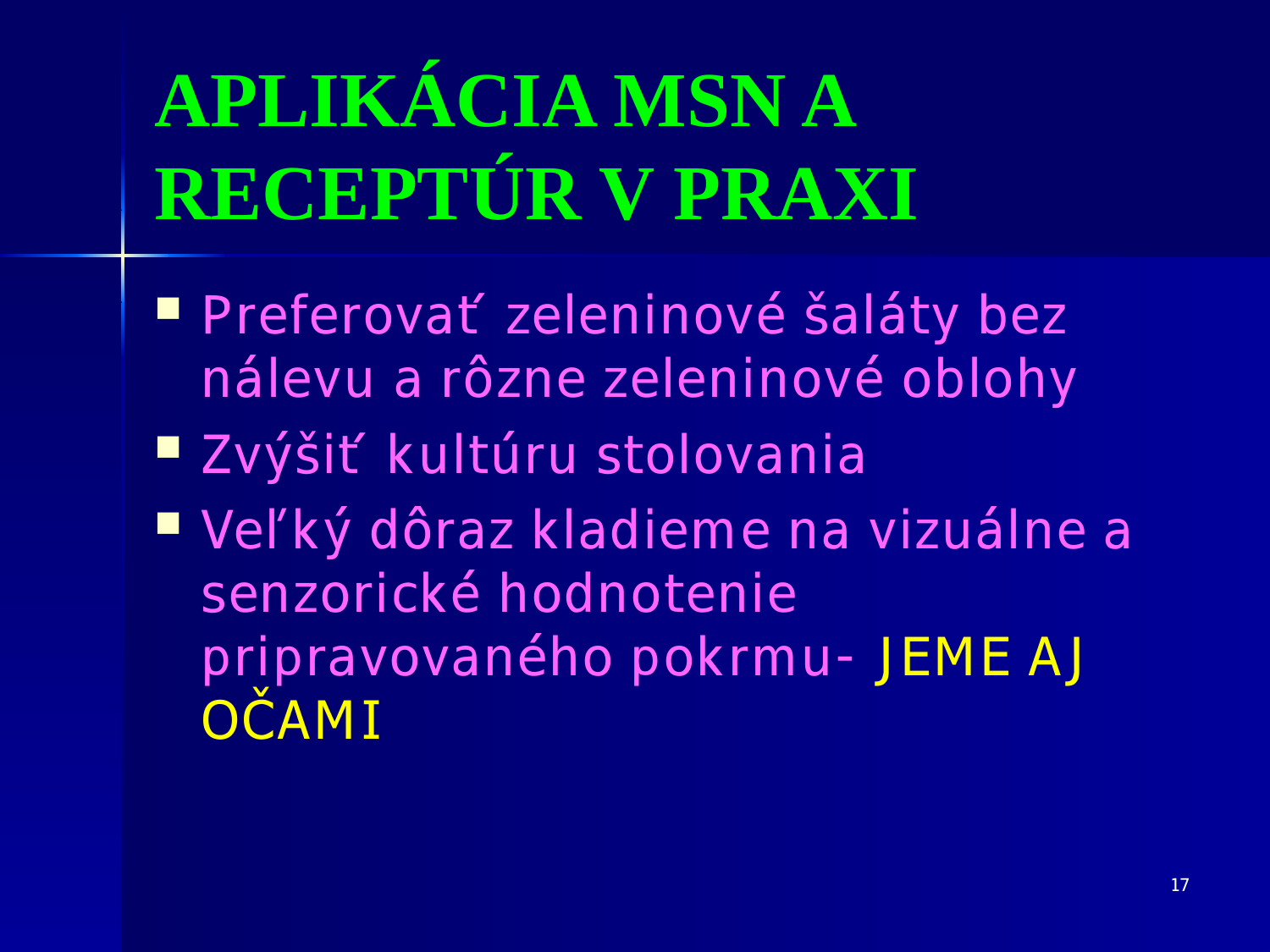

APLIKÁCIA MSN A RECEPTÚR V PRAXI
Preferovať zeleninové šaláty bez nálevu a rôzne zeleninové oblohy
Zvýšiť kultúru stolovania
Veľký dôraz kladieme na vizuálne a senzorické hodnotenie pripravovaného pokrmu- JEME AJ OČAMI
17